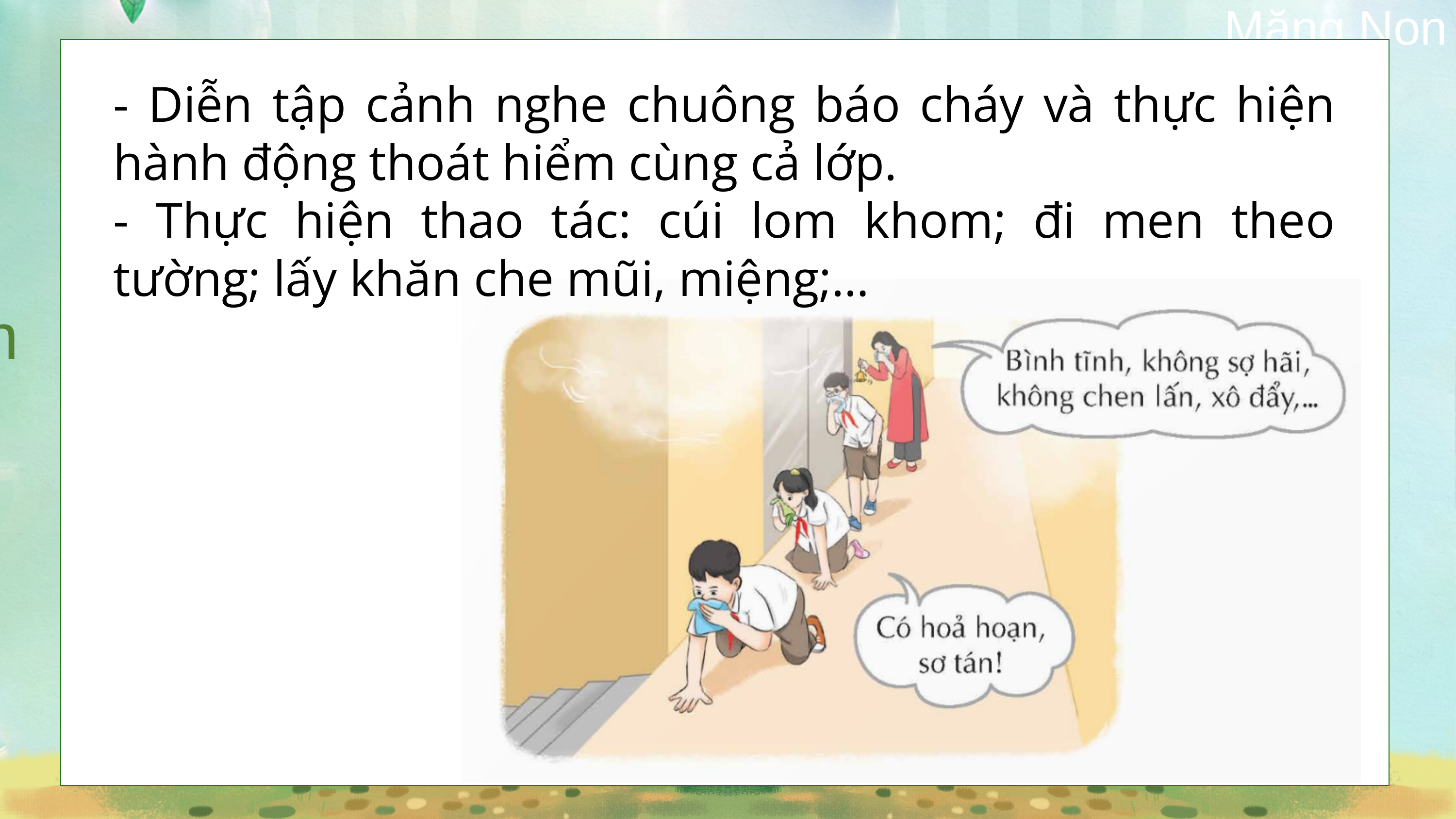

- Diễn tập cảnh nghe chuông báo cháy và thực hiện hành động thoát hiểm cùng cả lớp.
- Thực hiện thao tác: cúi lom khom; đi men theo tường; lấy khăn che mũi, miệng;…